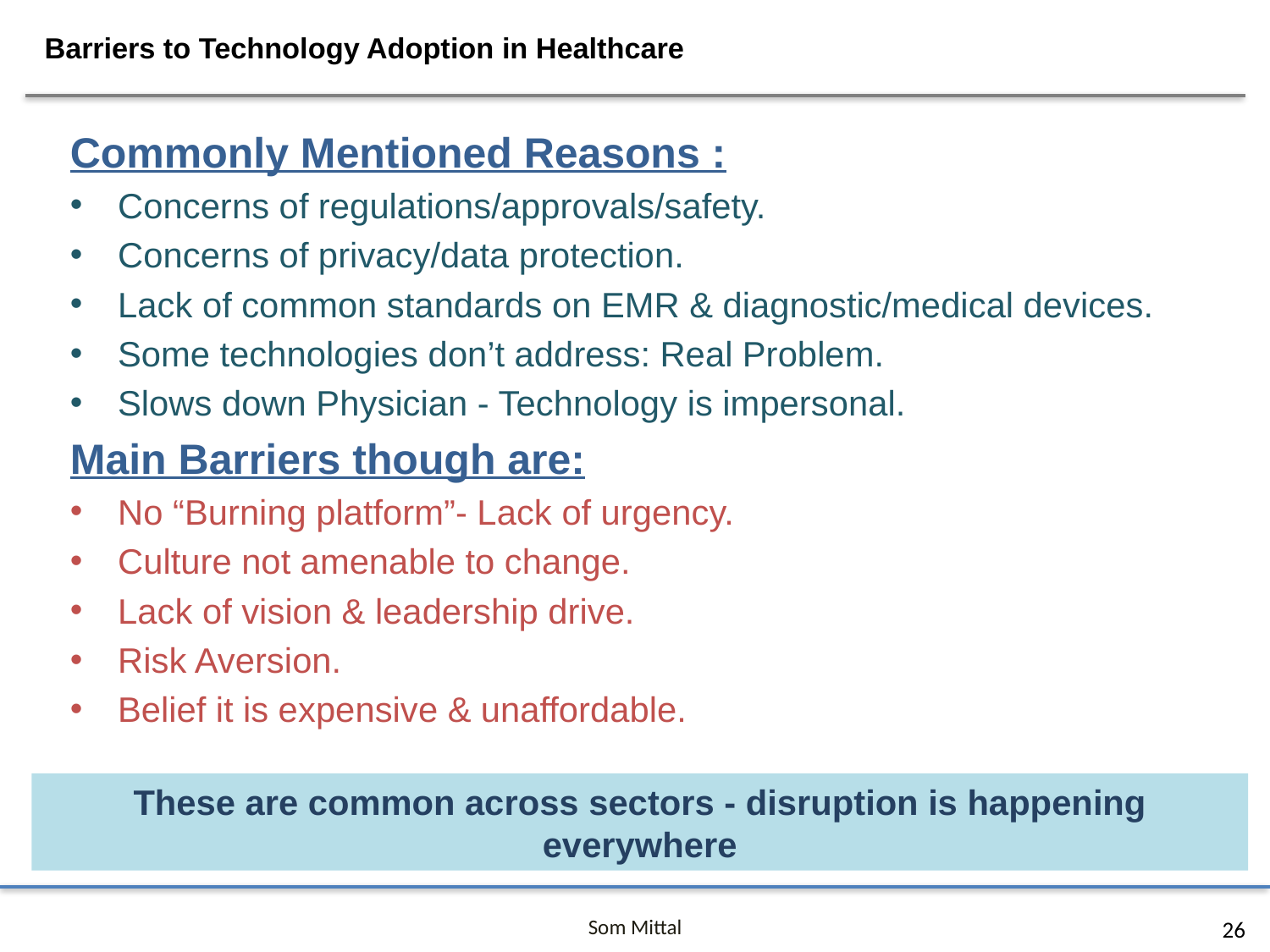

Barriers to Technology Adoption in Healthcare
Commonly Mentioned Reasons :
Concerns of regulations/approvals/safety.
Concerns of privacy/data protection.
Lack of common standards on EMR & diagnostic/medical devices.
Some technologies don’t address: Real Problem.
Slows down Physician - Technology is impersonal.
Main Barriers though are:
No “Burning platform”- Lack of urgency.
Culture not amenable to change.
Lack of vision & leadership drive.
Risk Aversion.
Belief it is expensive & unaffordable.

28

These are common across sectors - disruption is happening everywhere
Som Mittal